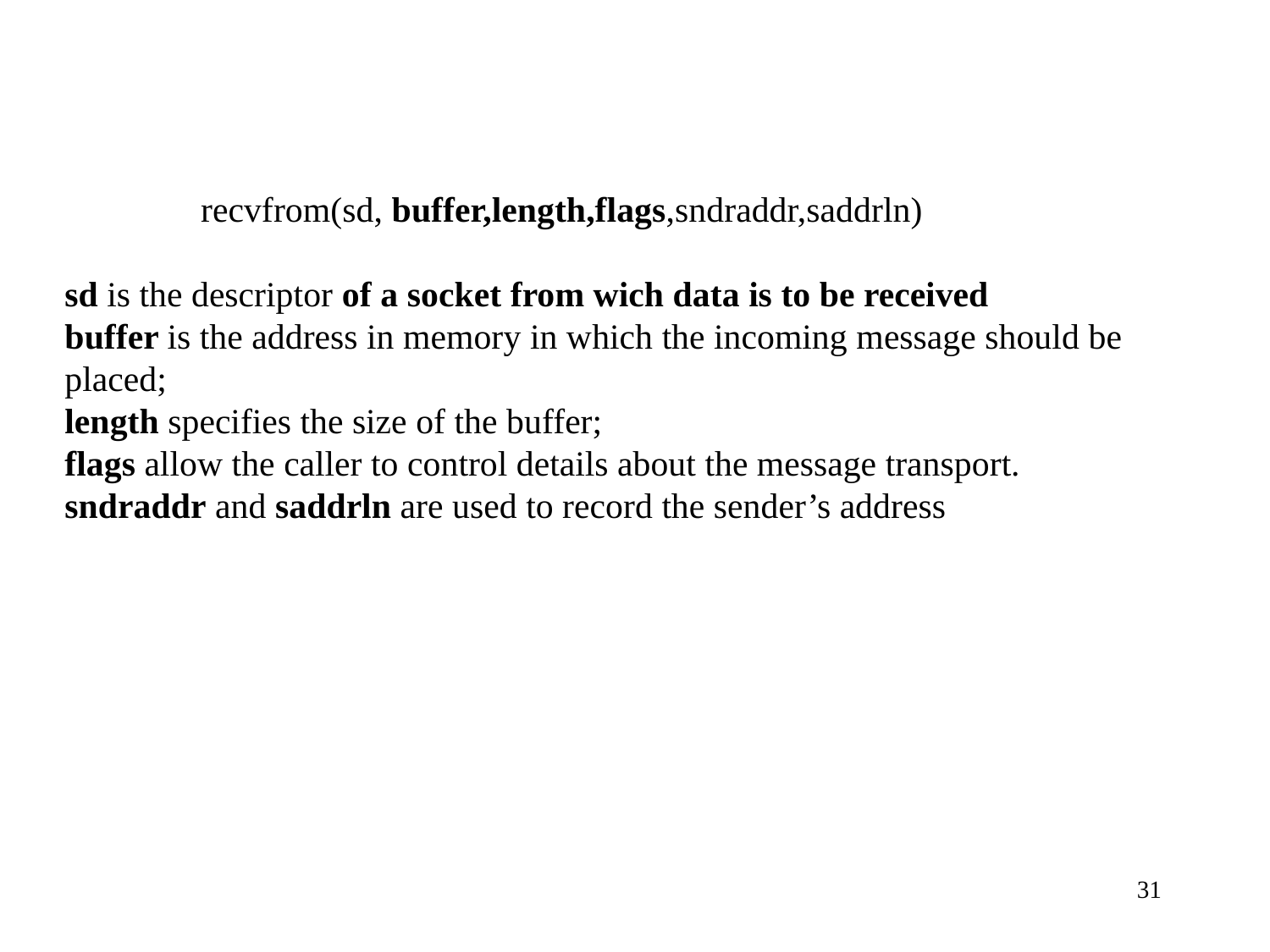

recvfrom(sd, buffer,length,flags,sndraddr,saddrln)

sd is the descriptor of a socket from wich data is to be received
buffer is the address in memory in which the incoming message should be placed;
length specifies the size of the buffer;
flags allow the caller to control details about the message transport.
sndraddr and saddrln are used to record the sender’s address
31